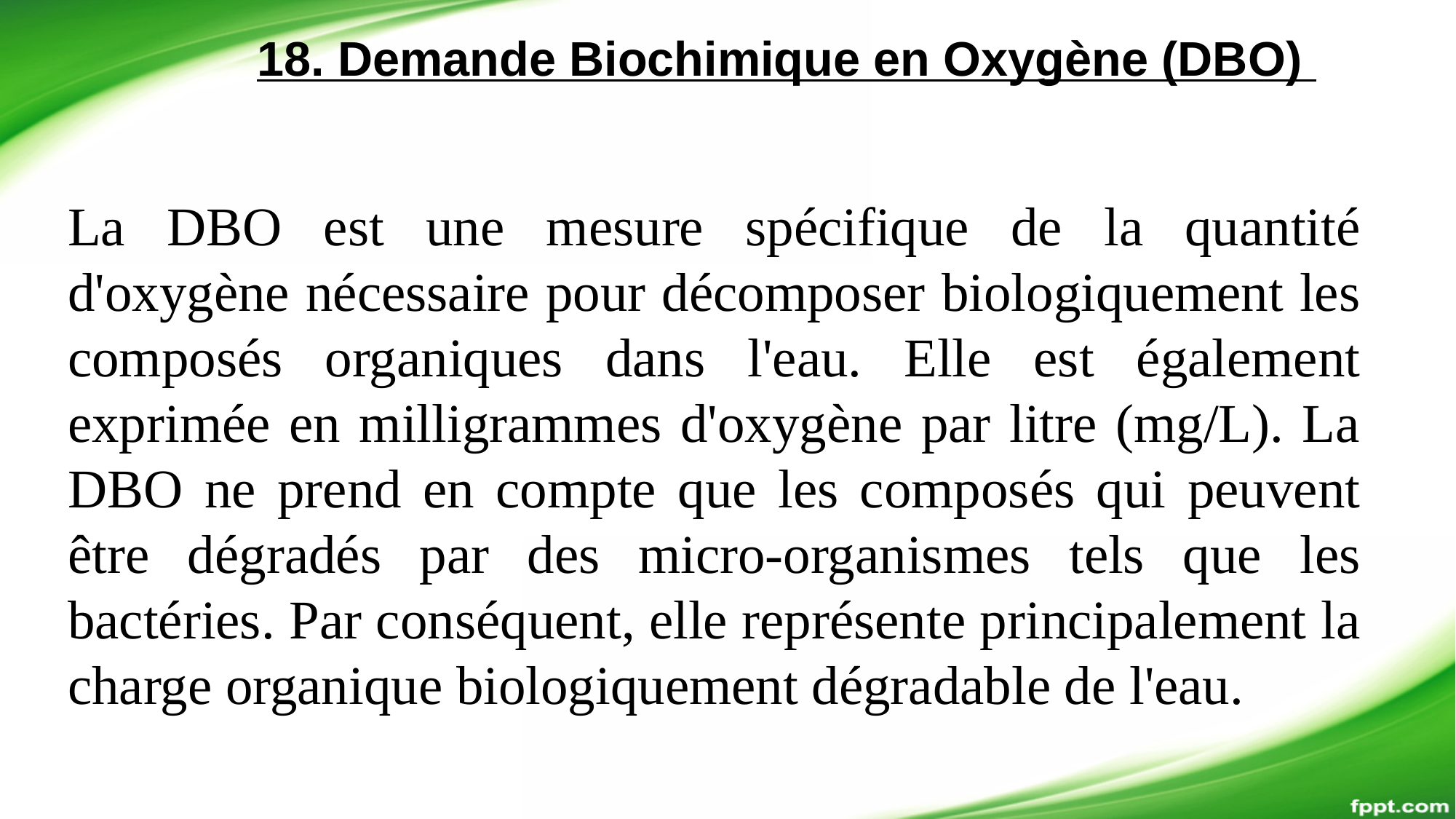

18. Demande Biochimique en Oxygène (DBO)
La DBO est une mesure spécifique de la quantité d'oxygène nécessaire pour décomposer biologiquement les composés organiques dans l'eau. Elle est également exprimée en milligrammes d'oxygène par litre (mg/L). La DBO ne prend en compte que les composés qui peuvent être dégradés par des micro-organismes tels que les bactéries. Par conséquent, elle représente principalement la charge organique biologiquement dégradable de l'eau.